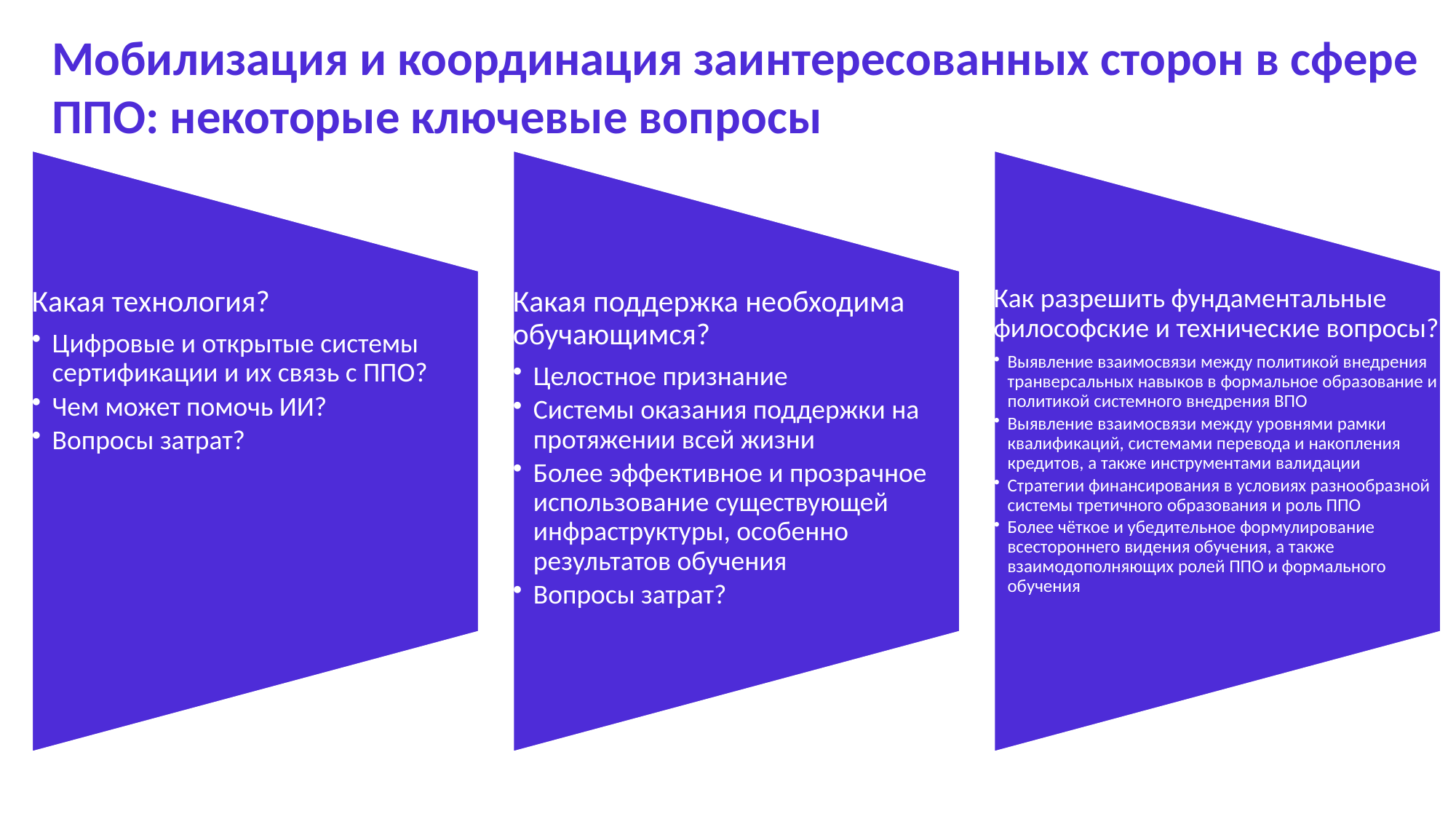

Мобилизация и координация заинтересованных сторон в сфере ППО: некоторые ключевые вопросы
Какая технология?
Цифровые и открытые системы сертификации и их связь с ППО?
Чем может помочь ИИ?
Вопросы затрат?
Какая поддержка необходима обучающимся?
Целостное признание
Системы оказания поддержки на протяжении всей жизни
Более эффективное и прозрачное использование существующей инфраструктуры, особенно результатов обучения
Вопросы затрат?
Как разрешить фундаментальные философские и технические вопросы?
Выявление взаимосвязи между политикой внедрения транверсальных навыков в формальное образование и политикой системного внедрения ВПО
Выявление взаимосвязи между уровнями рамки квалификаций, системами перевода и накопления кредитов, а также инструментами валидации
Стратегии финансирования в условиях разнообразной системы третичного образования и роль ППО
Более чёткое и убедительное формулирование всестороннего видения обучения, а также взаимодополняющих ролей ППО и формального обучения